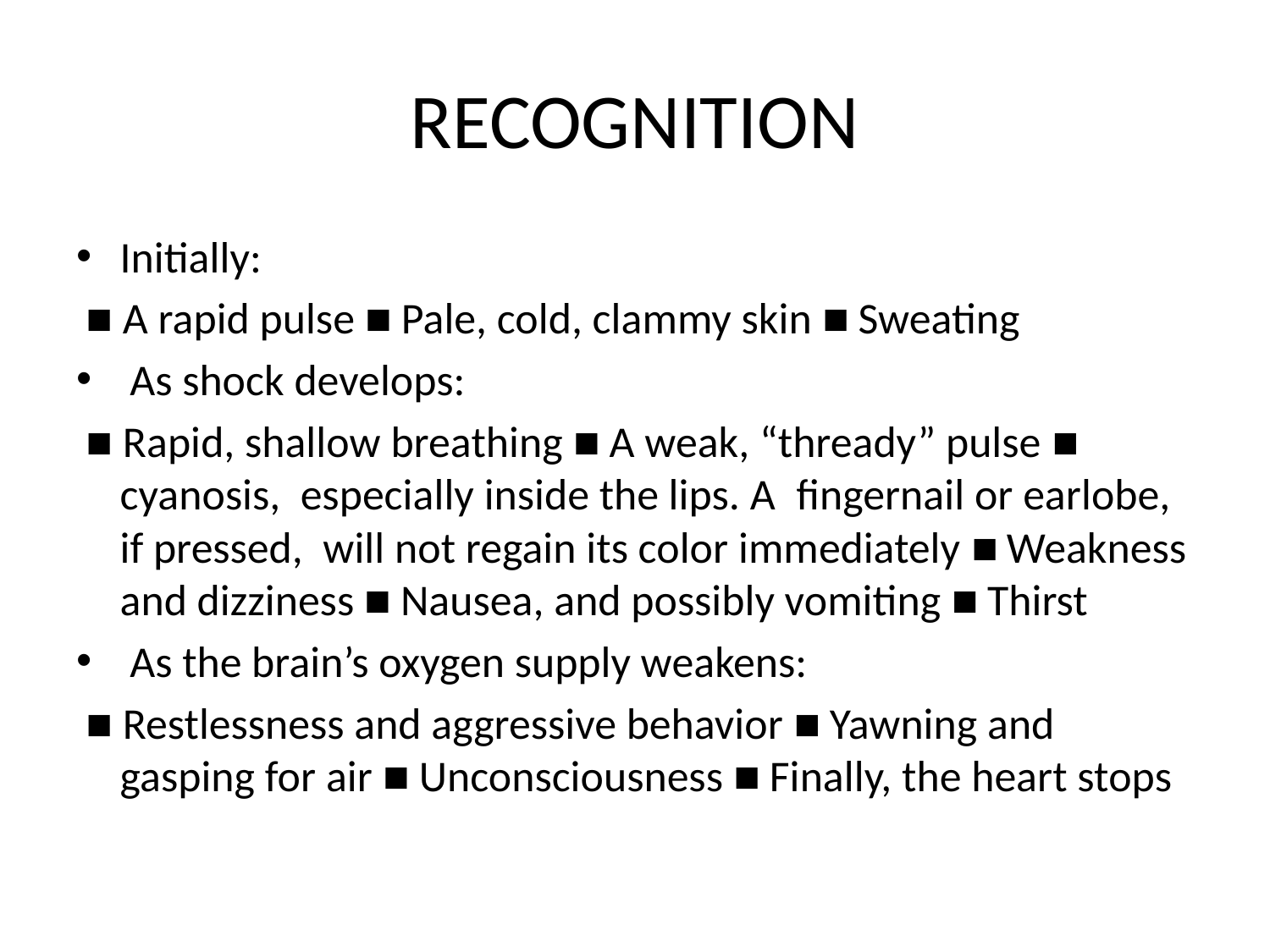

# RECOGNITION
Initially:
 ■ A rapid pulse ■ Pale, cold, clammy skin ■ Sweating
 As shock develops:
 ■ Rapid, shallow breathing ■ A weak, “thready” pulse ■ cyanosis,  especially inside the lips. A  ﬁngernail or earlobe, if pressed,  will not regain its color immediately ■ Weakness and dizziness ■ Nausea, and possibly vomiting ■ Thirst
 As the brain’s oxygen supply weakens:
 ■ Restlessness and aggressive behavior ■ Yawning and gasping for air ■ Unconsciousness ■ Finally, the heart stops